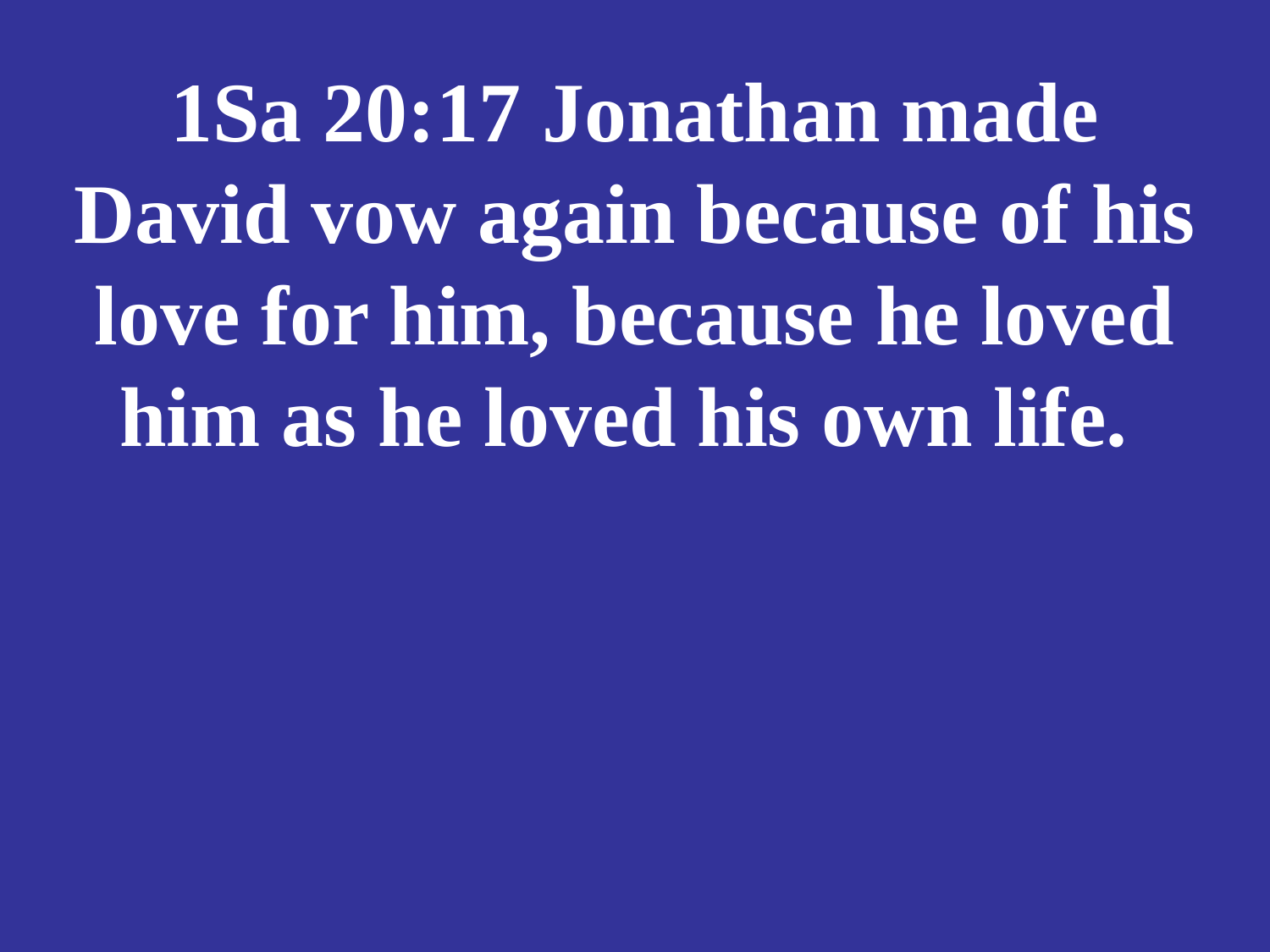

# 1Sa 20:17 Jonathan made David vow again because of his love for him, because he loved him as he loved his own life.